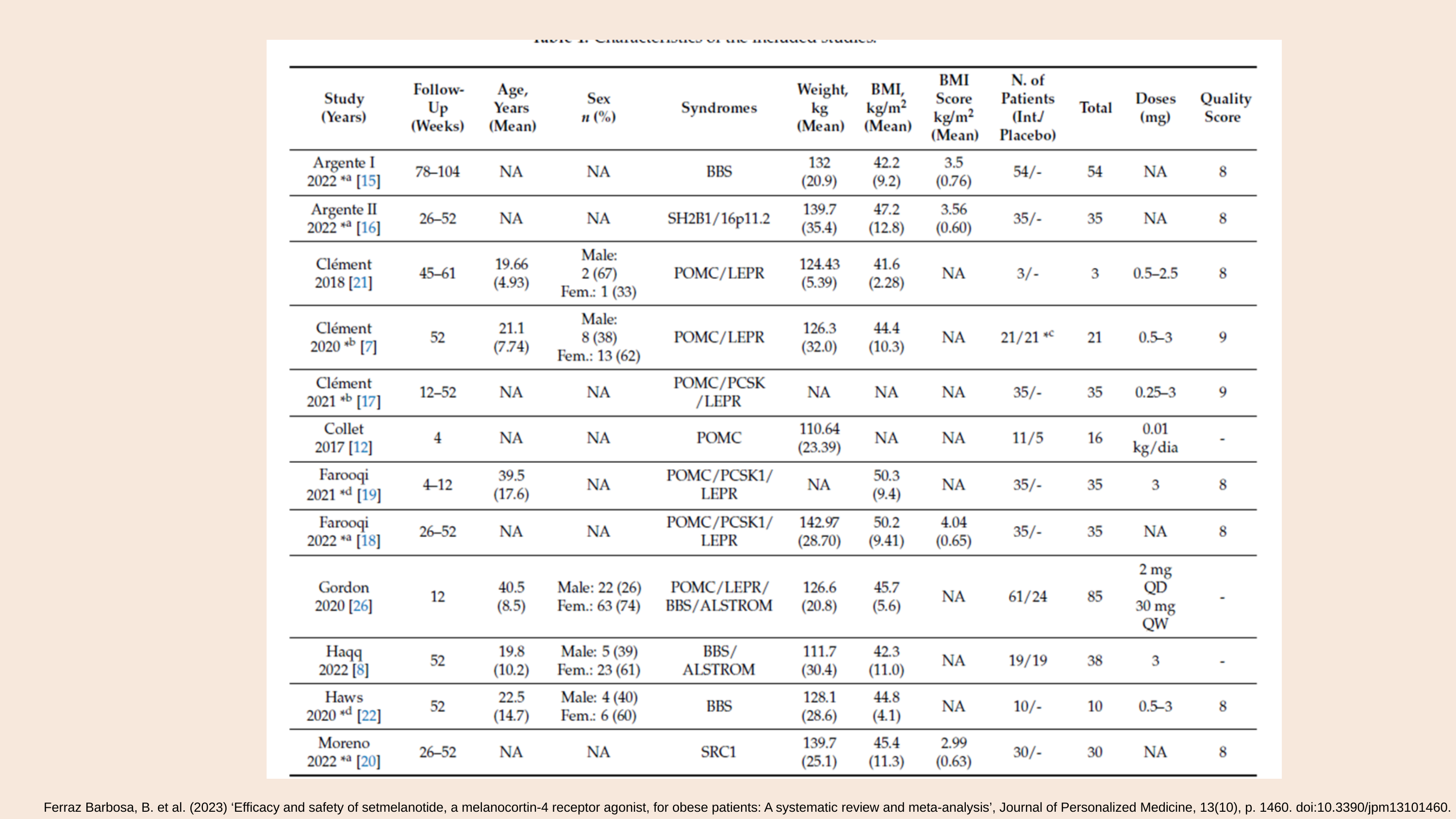

Ferraz Barbosa, B. et al. (2023) ‘Efficacy and safety of setmelanotide, a melanocortin-4 receptor agonist, for obese patients: A systematic review and meta-analysis’, Journal of Personalized Medicine, 13(10), p. 1460. doi:10.3390/jpm13101460.